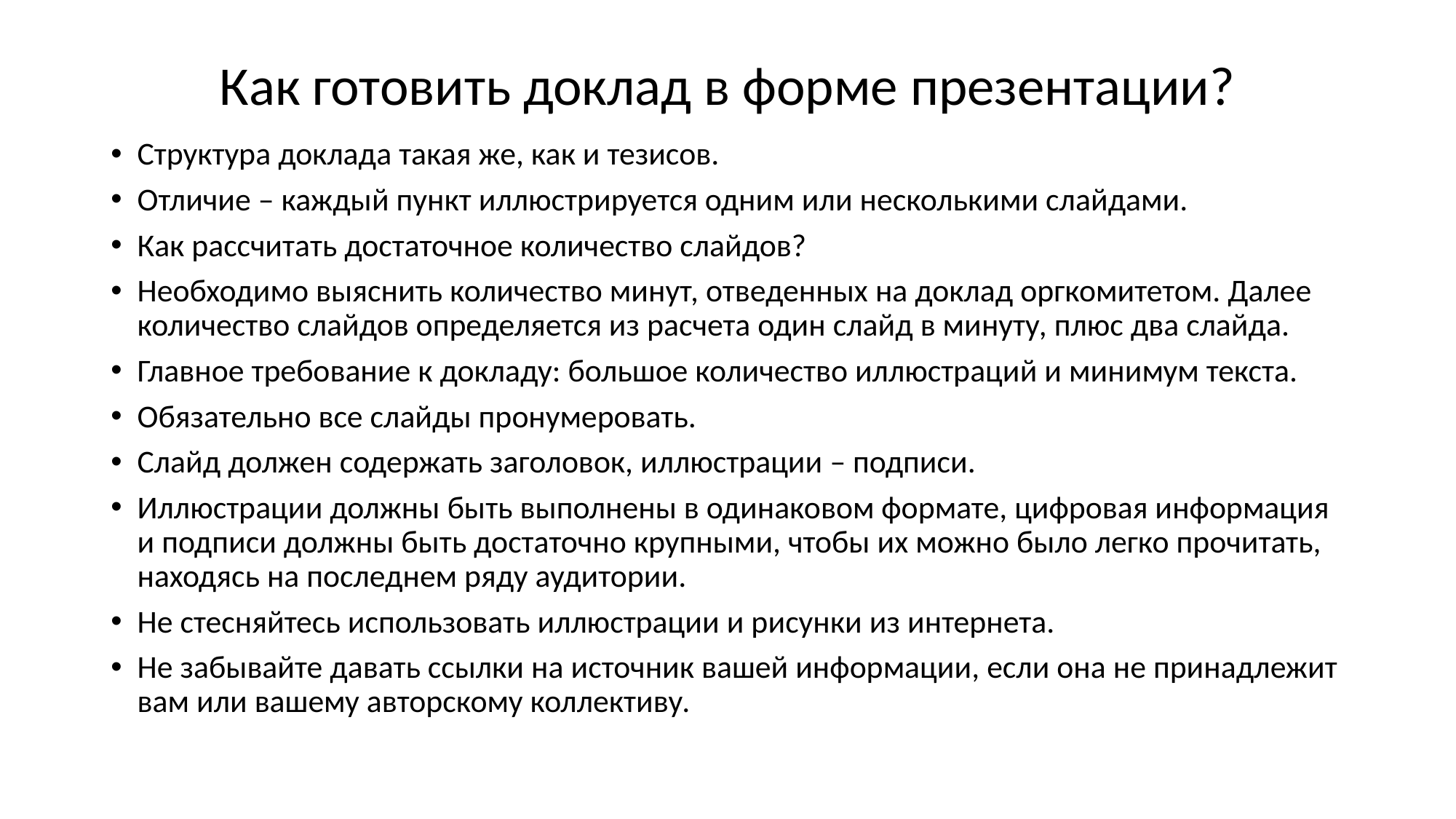

# Как готовить доклад в форме презентации?
Структура доклада такая же, как и тезисов.
Отличие – каждый пункт иллюстрируется одним или несколькими слайдами.
Как рассчитать достаточное количество слайдов?
Необходимо выяснить количество минут, отведенных на доклад оргкомитетом. Далее количество слайдов определяется из расчета один слайд в минуту, плюс два слайда.
Главное требование к докладу: большое количество иллюстраций и минимум текста.
Обязательно все слайды пронумеровать.
Слайд должен содержать заголовок, иллюстрации – подписи.
Иллюстрации должны быть выполнены в одинаковом формате, цифровая информация и подписи должны быть достаточно крупными, чтобы их можно было легко прочитать, находясь на последнем ряду аудитории.
Не стесняйтесь использовать иллюстрации и рисунки из интернета.
Не забывайте давать ссылки на источник вашей информации, если она не принадлежит вам или вашему авторскому коллективу.